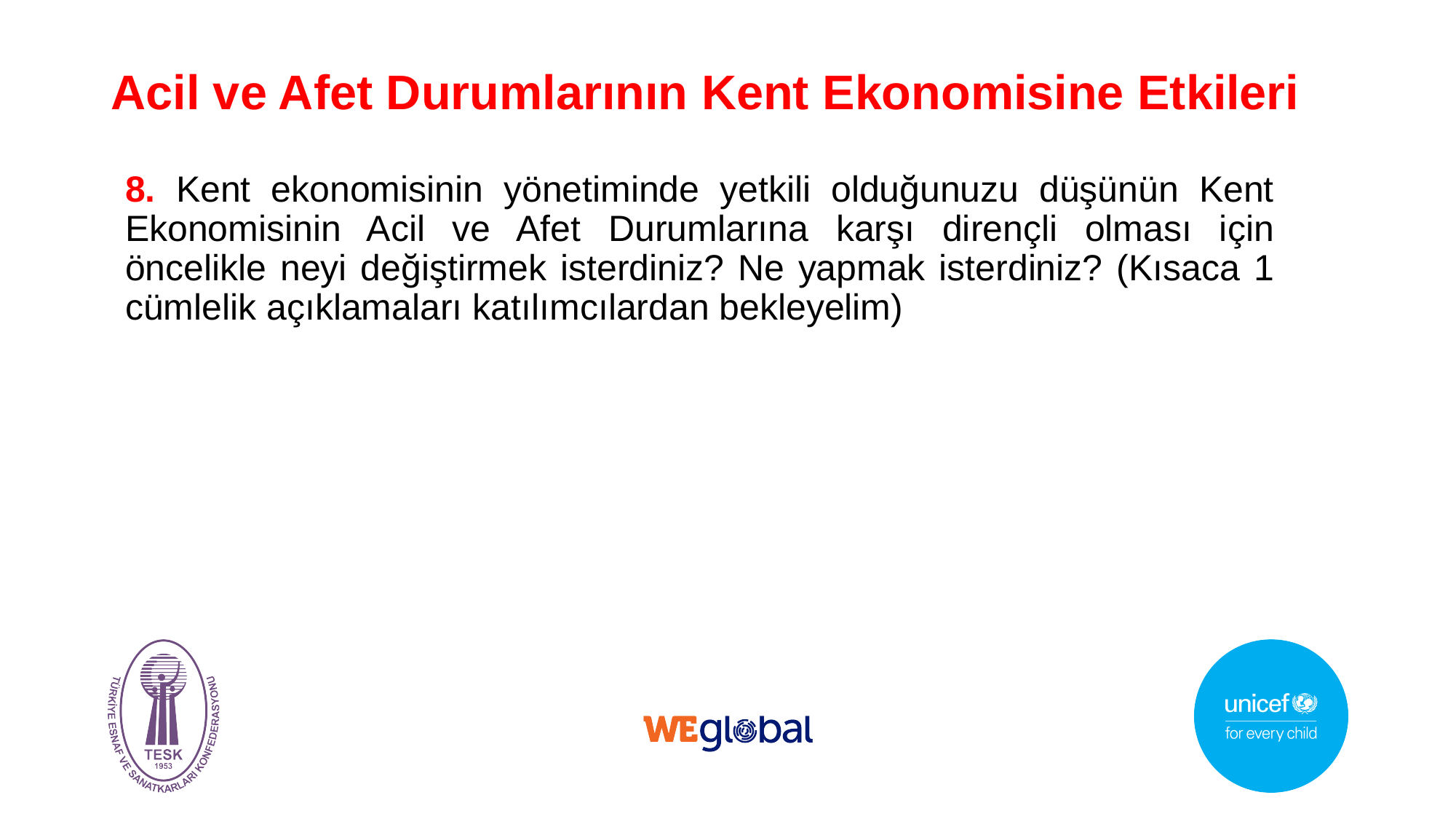

# Acil ve Afet Durumlarının Kent Ekonomisine Etkileri
8. Kent ekonomisinin yönetiminde yetkili olduğunuzu düşünün Kent Ekonomisinin Acil ve Afet Durumlarına karşı dirençli olması için öncelikle neyi değiştirmek isterdiniz? Ne yapmak isterdiniz? (Kısaca 1 cümlelik açıklamaları katılımcılardan bekleyelim)